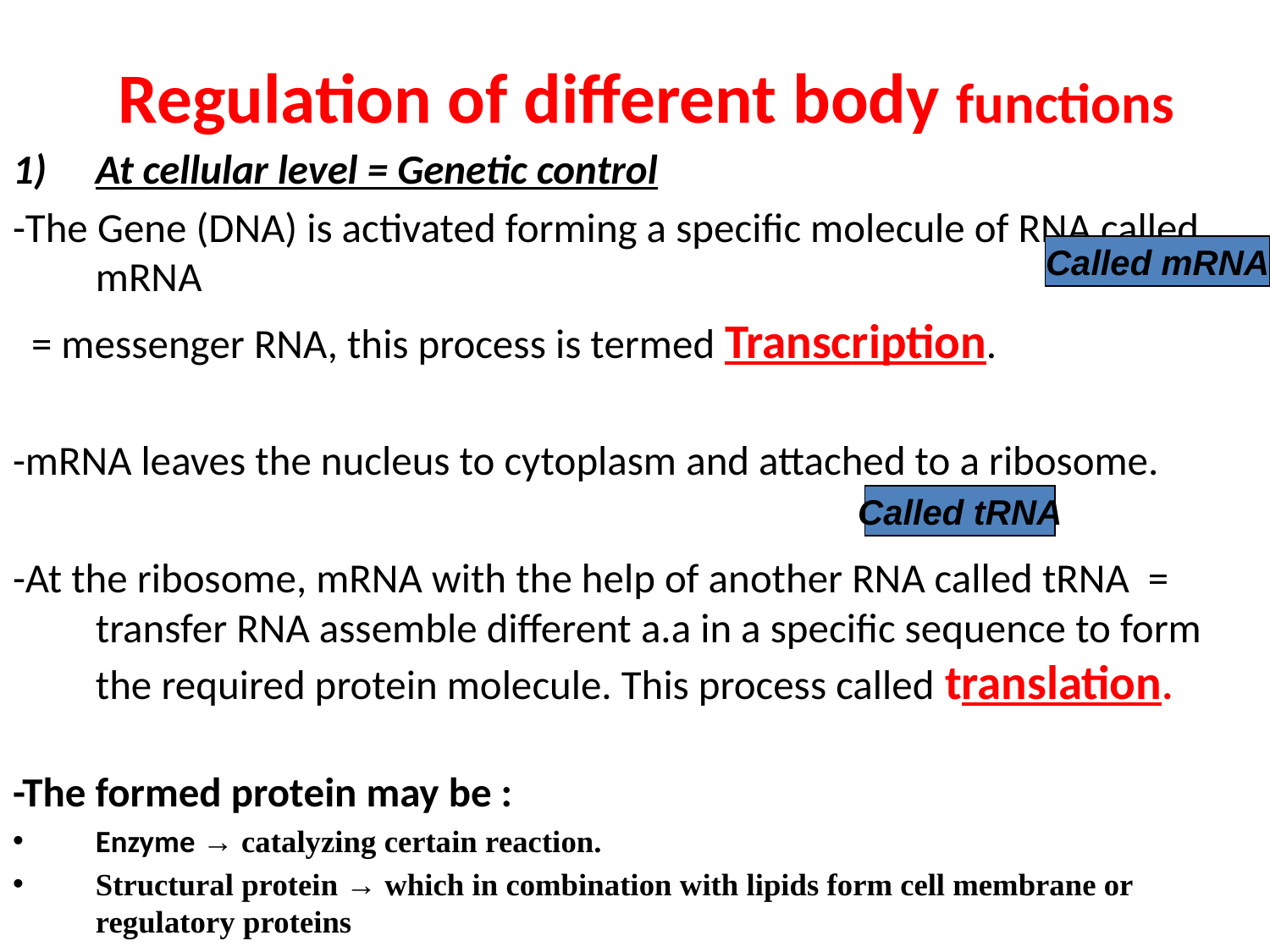

# Regulation of different body functions
At cellular level = Genetic control
-The Gene (DNA) is activated forming a specific molecule of RNA called mRNA
  = messenger RNA, this process is termed Transcription.

-mRNA leaves the nucleus to cytoplasm and attached to a ribosome.

-At the ribosome, mRNA with the help of another RNA called tRNA  = transfer RNA assemble different a.a in a specific sequence to form the required protein molecule. This process called translation.

-The formed protein may be :
Enzyme → catalyzing certain reaction.
Structural protein → which in combination with lipids form cell membrane or regulatory proteins
Called mRNA
Called tRNA